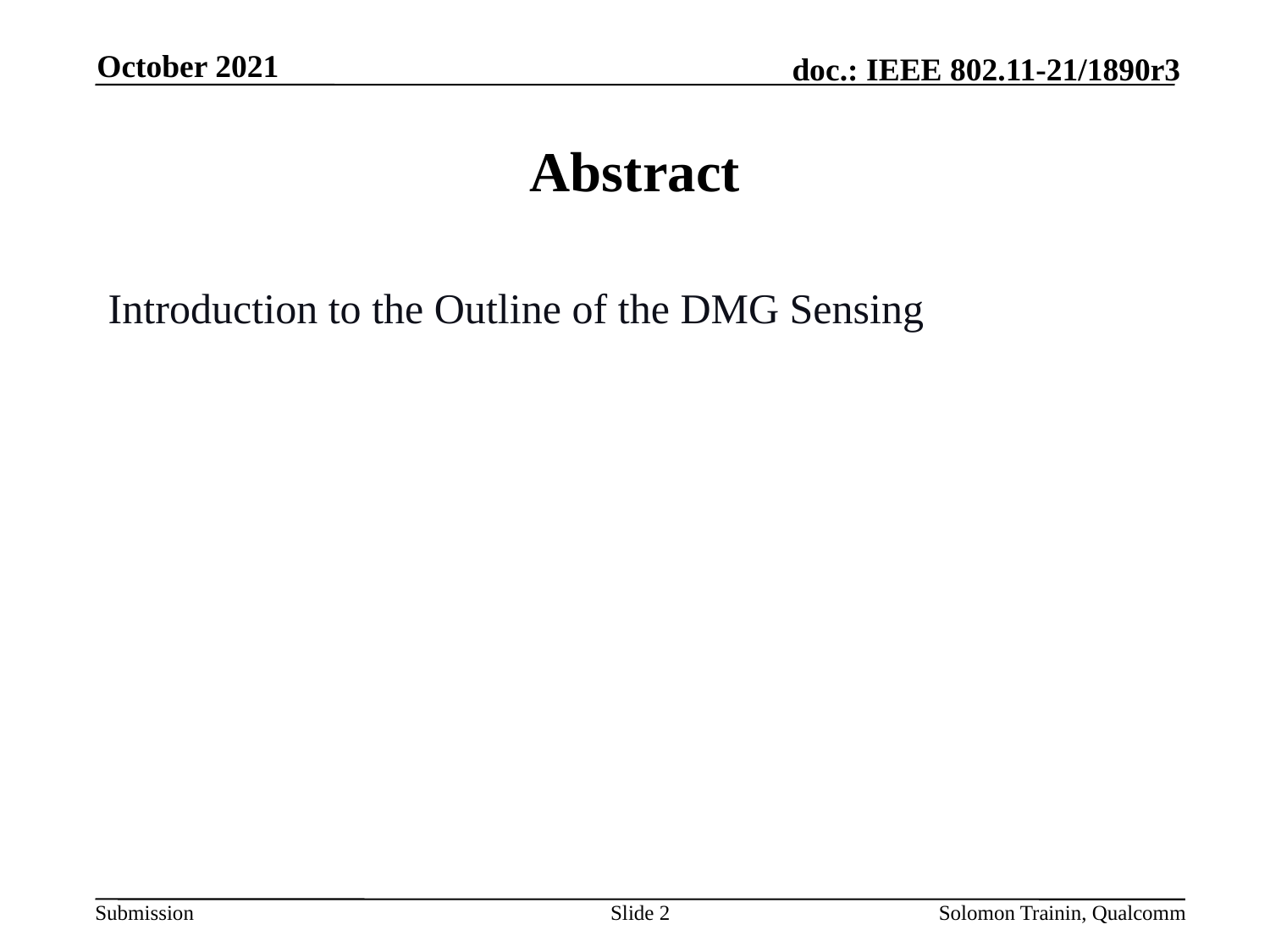

October 2021
# Abstract
Introduction to the Outline of the DMG Sensing
Slide 2
Solomon Trainin, Qualcomm